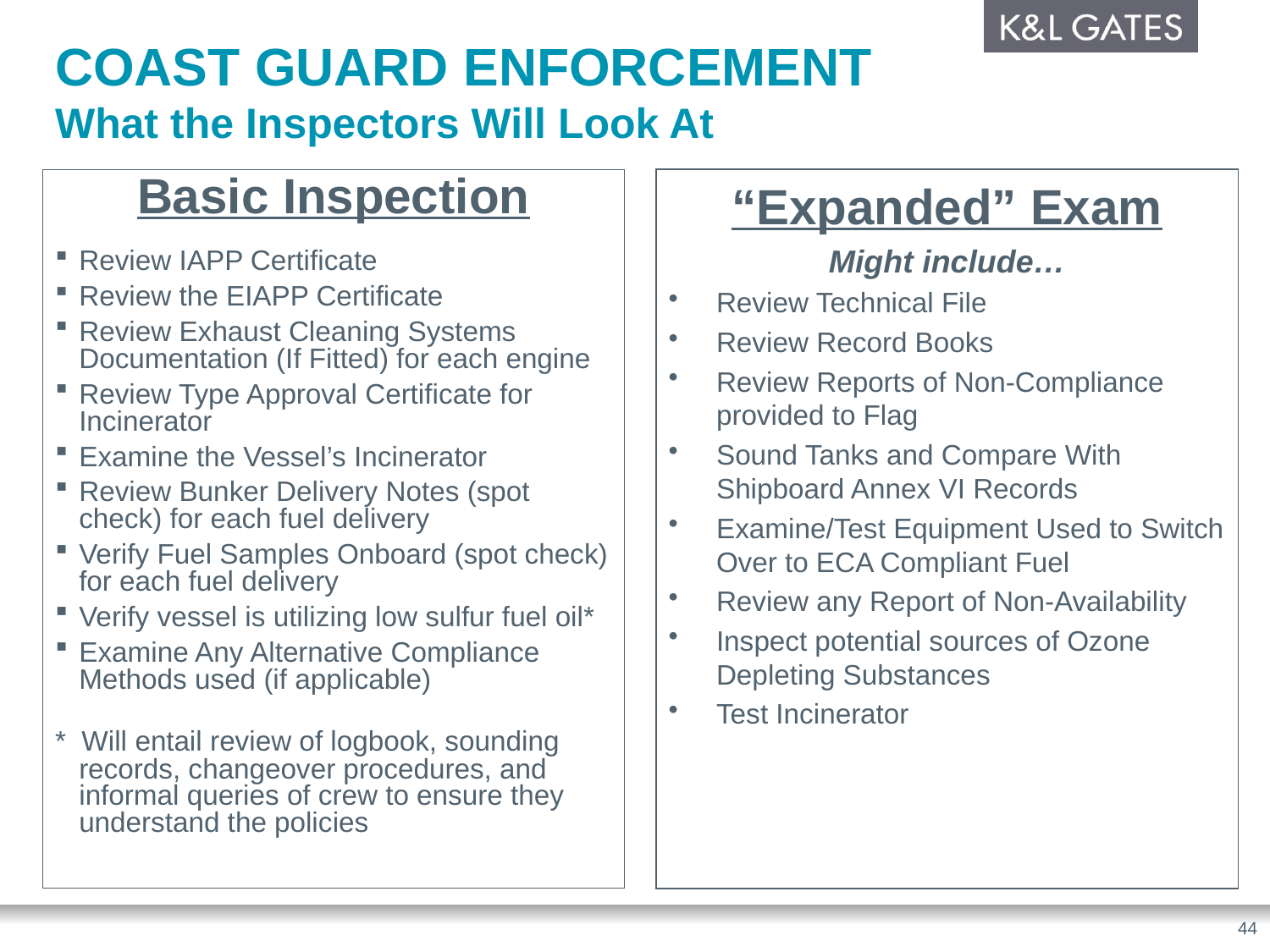

# COAST GUARD ENFORCEMENT What the Inspectors Will Look At
Basic Inspection

Review IAPP Certificate
Review the EIAPP Certificate
Review Exhaust Cleaning Systems Documentation (If Fitted) for each engine
Review Type Approval Certificate for Incinerator
Examine the Vessel’s Incinerator
Review Bunker Delivery Notes (spot check) for each fuel delivery
Verify Fuel Samples Onboard (spot check) for each fuel delivery
Verify vessel is utilizing low sulfur fuel oil*
Examine Any Alternative Compliance Methods used (if applicable)

*  Will entail review of logbook, sounding records, changeover procedures, and informal queries of crew to ensure they understand the policies
“Expanded” Exam
Might include…
Review Technical File
Review Record Books
Review Reports of Non-Compliance provided to Flag
Sound Tanks and Compare With Shipboard Annex VI Records
Examine/Test Equipment Used to Switch Over to ECA Compliant Fuel
Review any Report of Non-Availability
Inspect potential sources of Ozone Depleting Substances
Test Incinerator

44